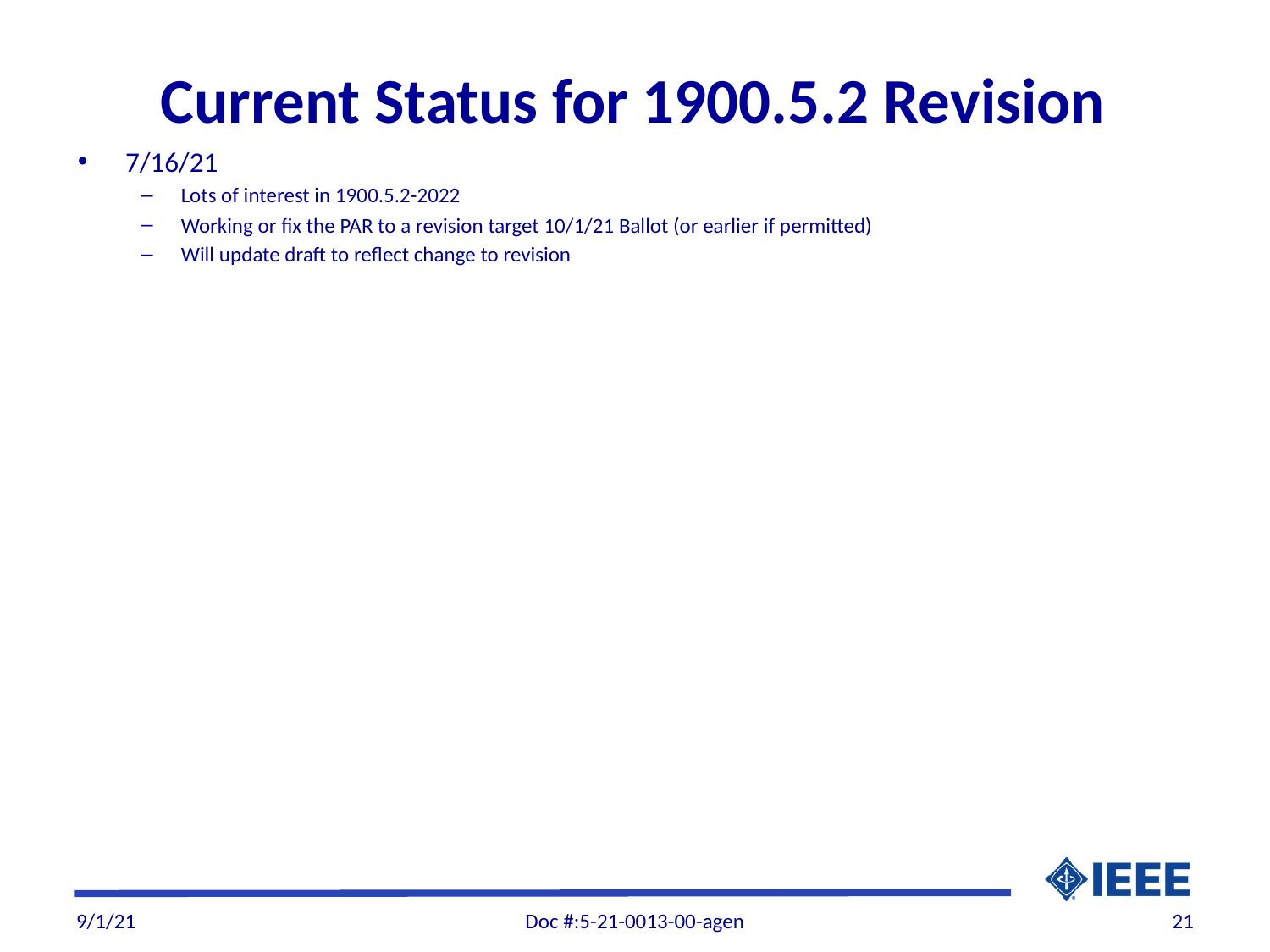

# Current Status for 1900.5.2 Revision
7/16/21
Lots of interest in 1900.5.2-2022
Working or fix the PAR to a revision target 10/1/21 Ballot (or earlier if permitted)
Will update draft to reflect change to revision

9/1/21
Doc #:5-21-0013-00-agen
21